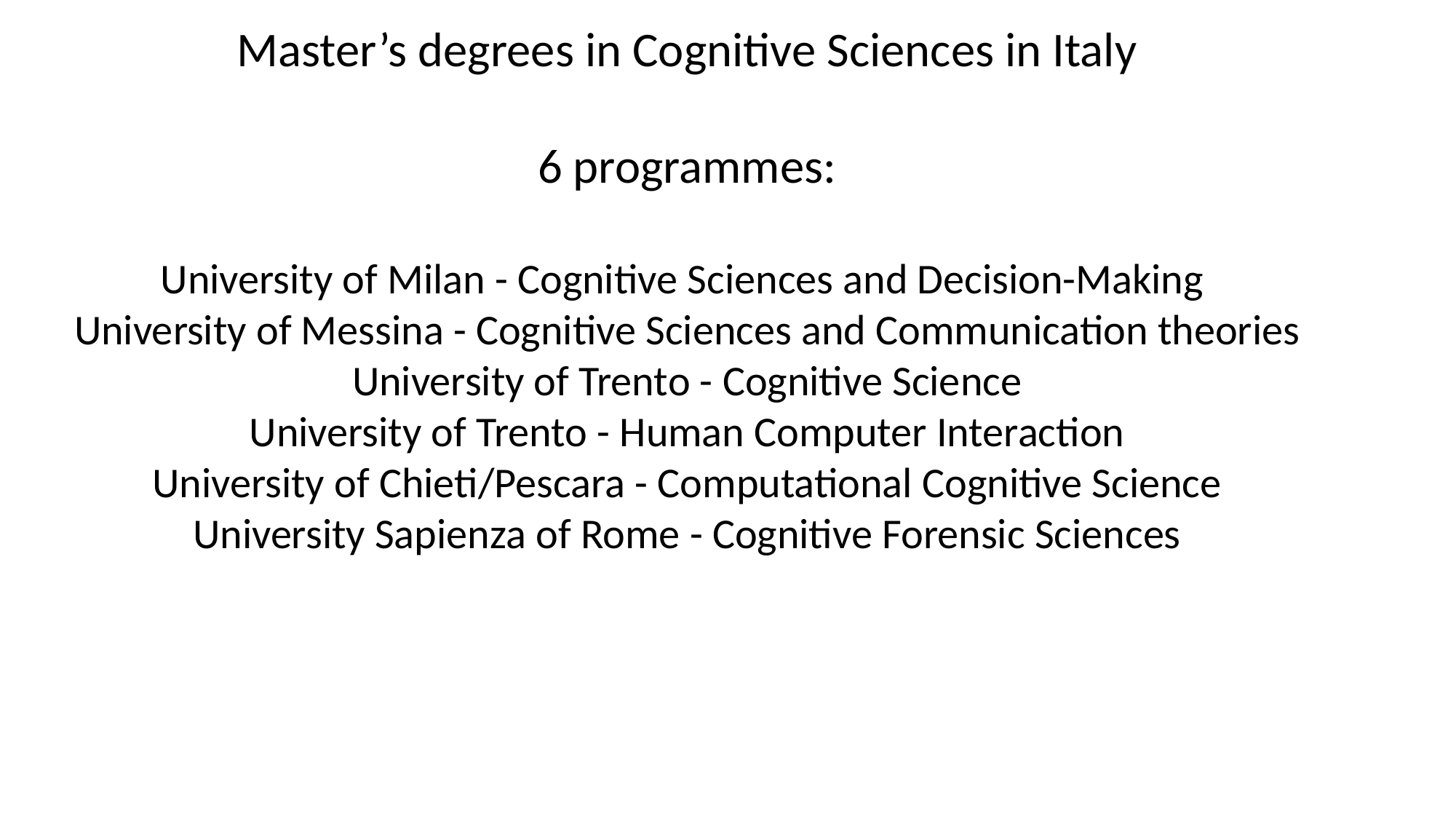

Master’s degrees in Cognitive Sciences in Italy

6 programmes:

University of Milan - Cognitive Sciences and Decision-Making
University of Messina - Cognitive Sciences and Communication theories
University of Trento - Cognitive Science
University of Trento - Human Computer Interaction
University of Chieti/Pescara - Computational Cognitive Science
University Sapienza of Rome - Cognitive Forensic Sciences